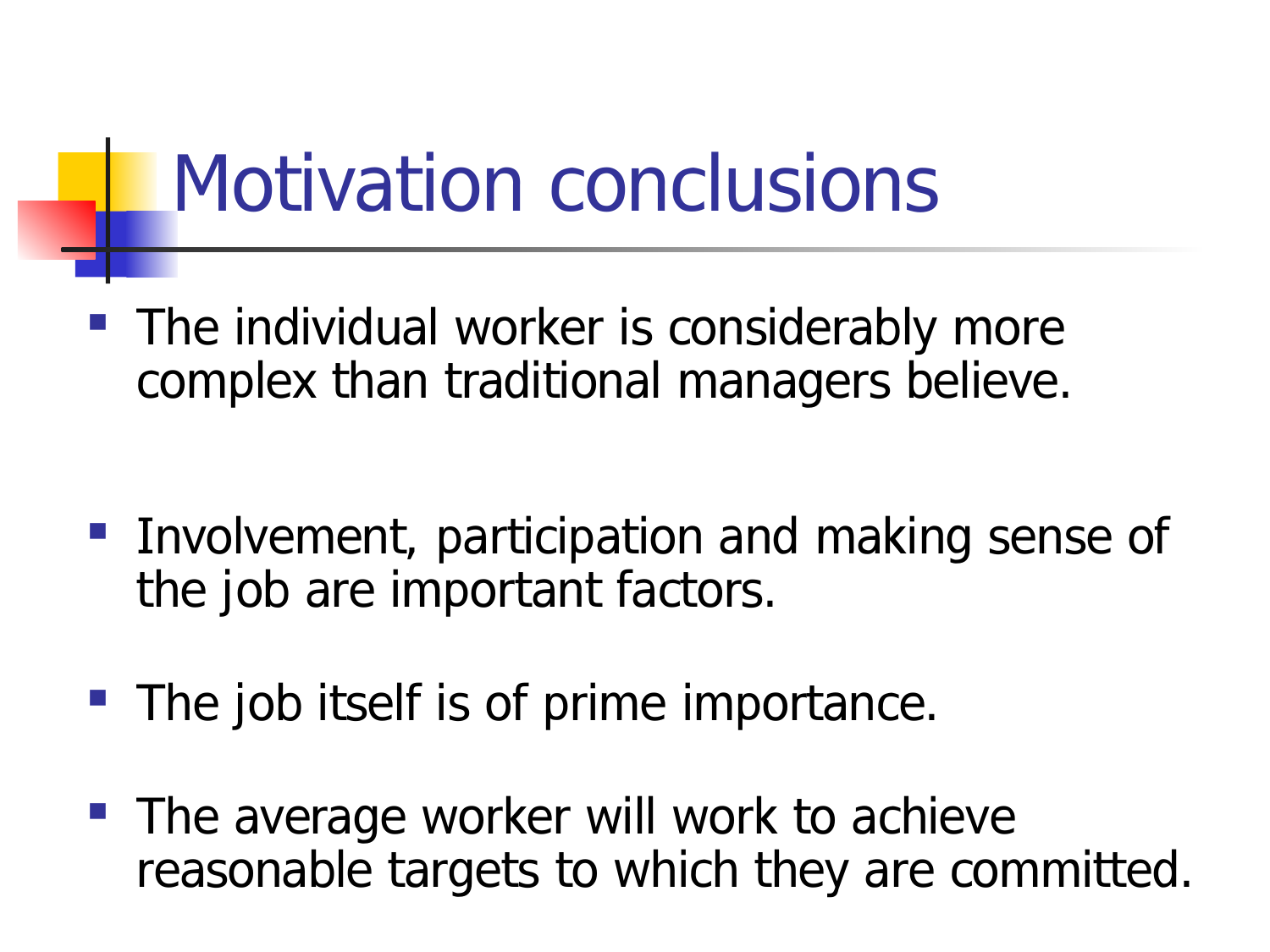

# Motivation conclusions
The individual worker is considerably more complex than traditional managers believe.

Involvement, participation and making sense of the job are important factors.

The job itself is of prime importance.

The average worker will work to achieve reasonable targets to which they are committed.